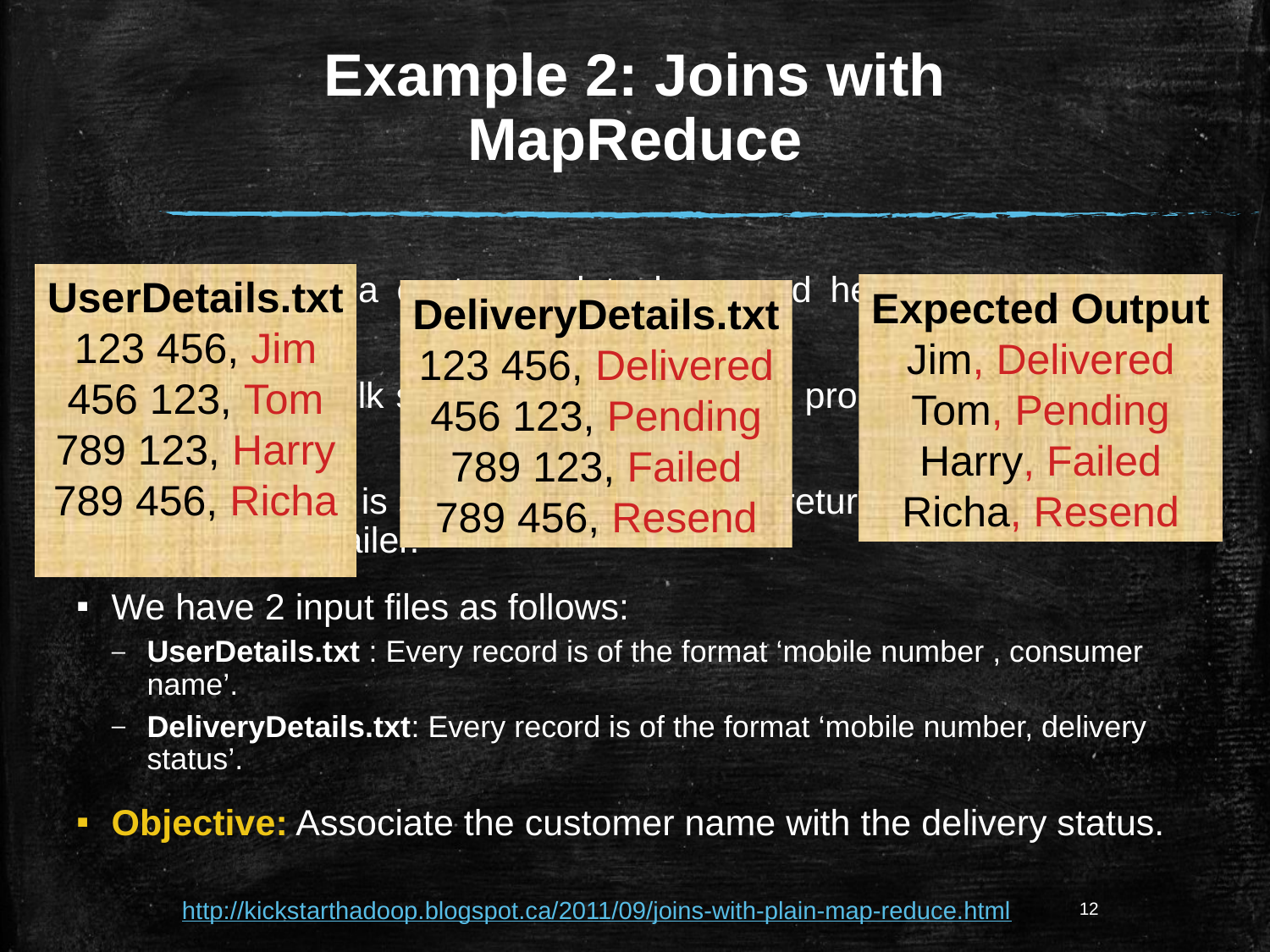

# Example 2: Joins with MapReduce
UserDetails.txt
123 456, Jim
456 123, Tom
789 123, Harry
789 456, Richa

A retailer has a customer data base and he needs to do some promotions.
He chooses bulk sms as the choice of his promotion which is done by a third party.
Once the SMS is sent, the SMS provider returns the delivery status back to the retailer.
We have 2 input files as follows:
UserDetails.txt : Every record is of the format ‘mobile number , consumer name’.
DeliveryDetails.txt: Every record is of the format ‘mobile number, delivery status’.
Objective: Associate the customer name with the delivery status.
Expected Output
Jim, Delivered
Tom, Pending
Harry, Failed
Richa, Resend
DeliveryDetails.txt
123 456, Delivered
456 123, Pending
789 123, Failed
789 456, Resend
http://kickstarthadoop.blogspot.ca/2011/09/joins-with-plain-map-reduce.html
12